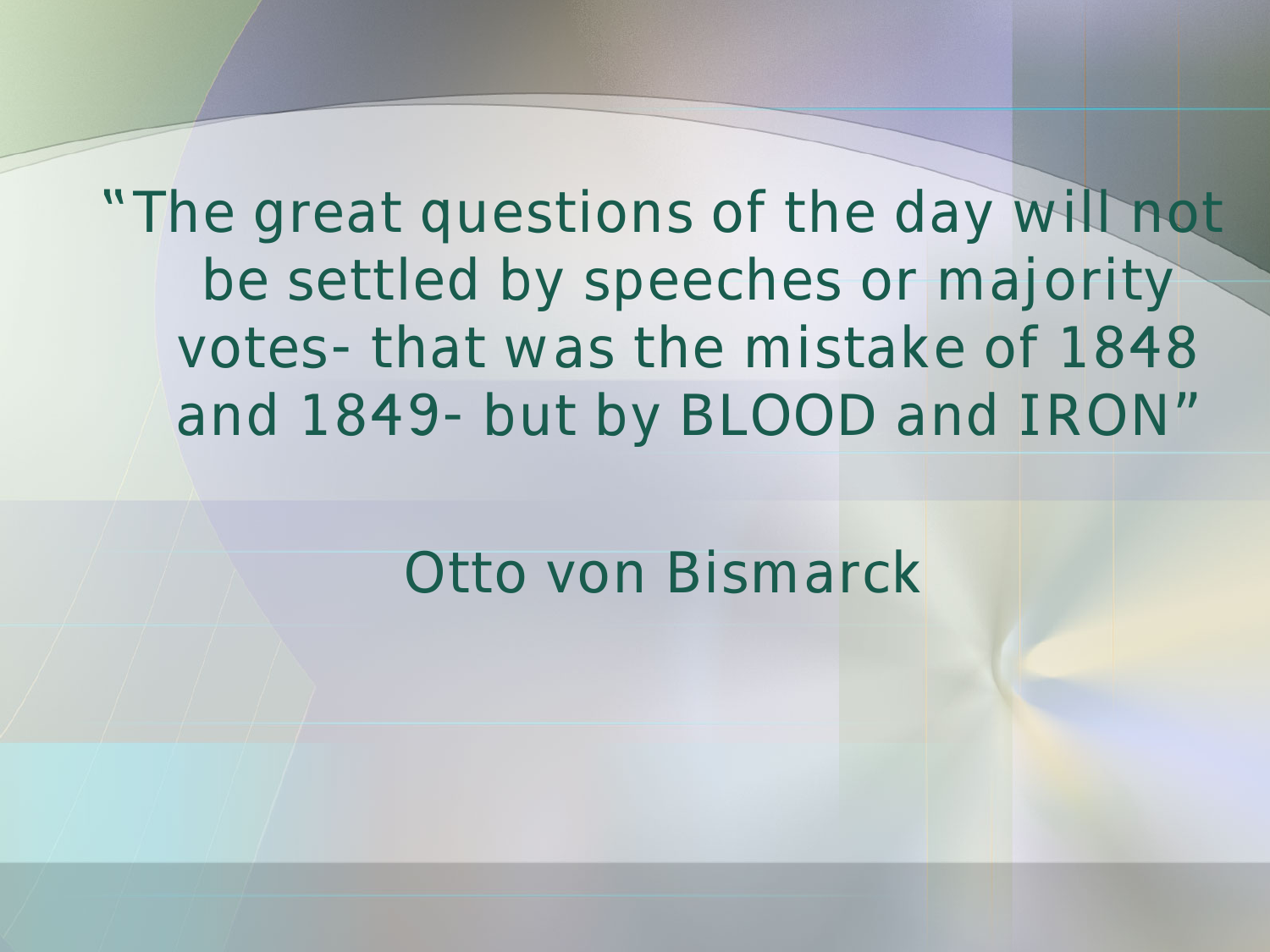

“The great questions of the day will not be settled by speeches or majority votes- that was the mistake of 1848 and 1849- but by BLOOD and IRON”

Otto von Bismarck